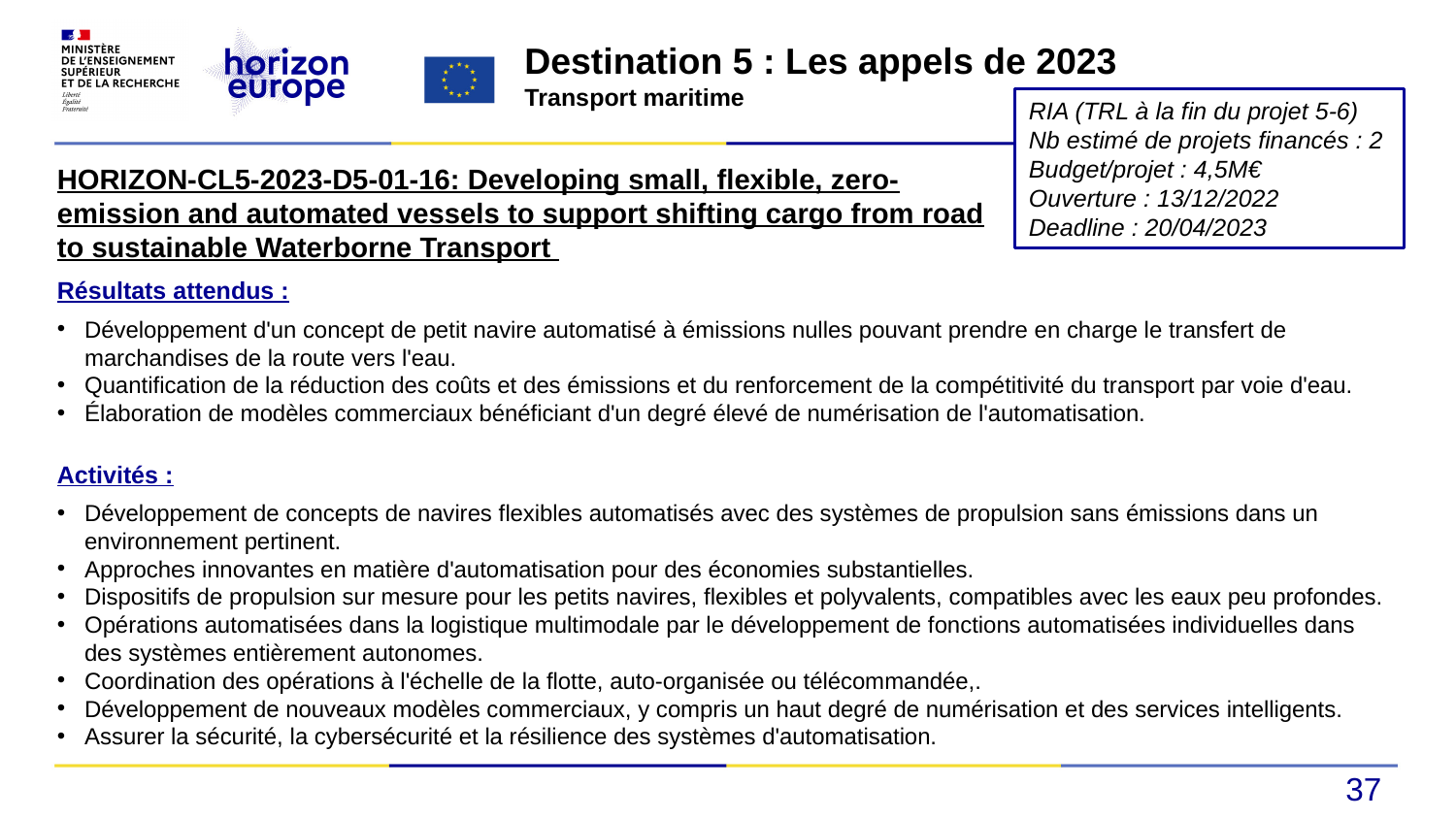

Destination 5 : Les appels de 2023
Transport maritime
RIA (TRL à la fin du projet 5-6)
Nb estimé de projets financés : 2
Budget/projet : 4,5M€
Ouverture : 13/12/2022
Deadline : 20/04/2023
HORIZON-CL5-2023-D5-01-16: Developing small, flexible, zero-emission and automated vessels to support shifting cargo from road to sustainable Waterborne Transport
Résultats attendus :
Développement d'un concept de petit navire automatisé à émissions nulles pouvant prendre en charge le transfert de marchandises de la route vers l'eau.
Quantification de la réduction des coûts et des émissions et du renforcement de la compétitivité du transport par voie d'eau.
Élaboration de modèles commerciaux bénéficiant d'un degré élevé de numérisation de l'automatisation.

Activités :
Développement de concepts de navires flexibles automatisés avec des systèmes de propulsion sans émissions dans un environnement pertinent.
Approches innovantes en matière d'automatisation pour des économies substantielles.
Dispositifs de propulsion sur mesure pour les petits navires, flexibles et polyvalents, compatibles avec les eaux peu profondes.
Opérations automatisées dans la logistique multimodale par le développement de fonctions automatisées individuelles dans des systèmes entièrement autonomes.
Coordination des opérations à l'échelle de la flotte, auto-organisée ou télécommandée,.
Développement de nouveaux modèles commerciaux, y compris un haut degré de numérisation et des services intelligents.
Assurer la sécurité, la cybersécurité et la résilience des systèmes d'automatisation.

37